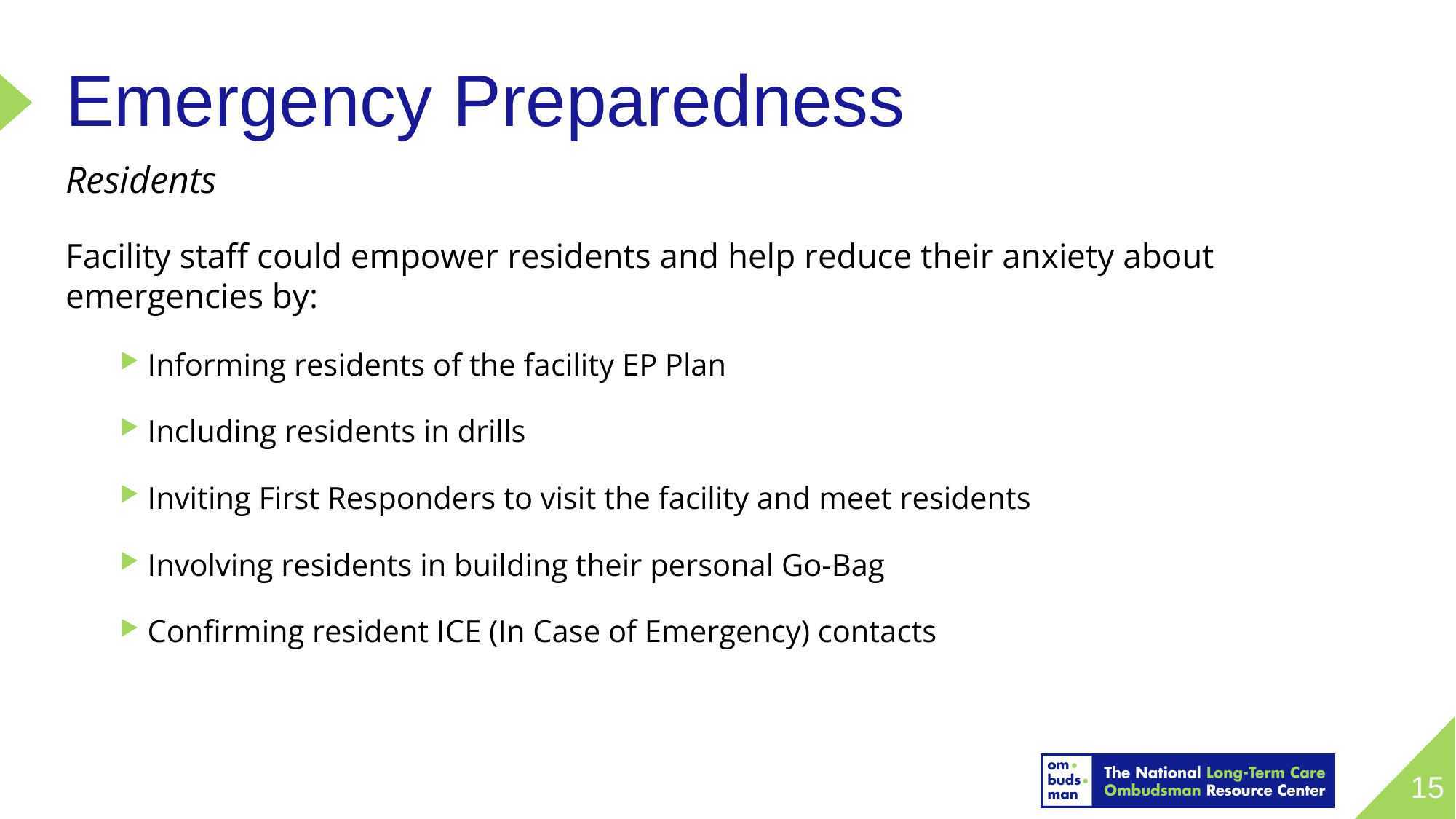

# Emergency Preparedness
Residents
Facility staff could empower residents and help reduce their anxiety about emergencies by:
Informing residents of the facility EP Plan
Including residents in drills
Inviting First Responders to visit the facility and meet residents
Involving residents in building their personal Go-Bag
Confirming resident ICE (In Case of Emergency) contacts